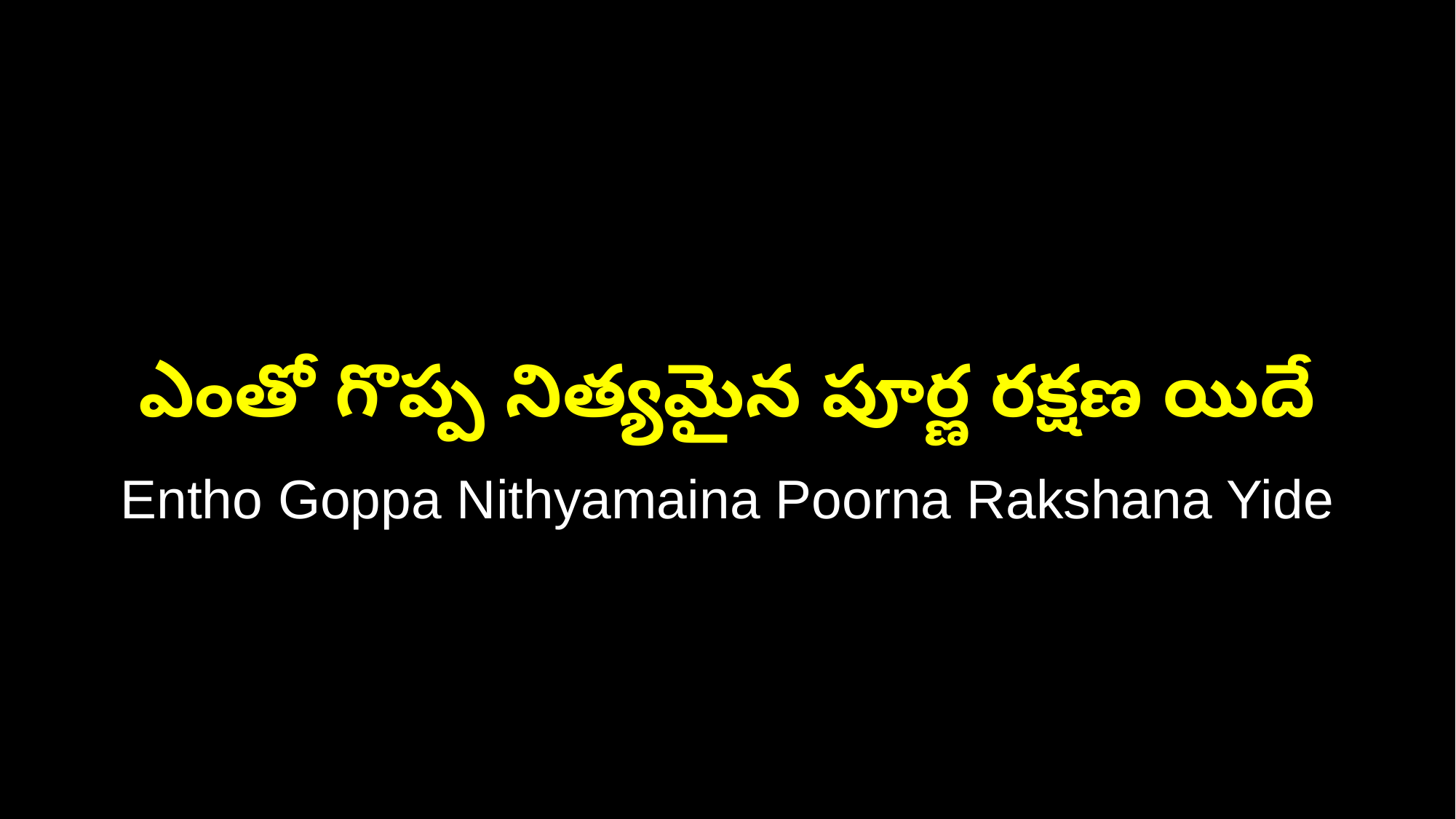

ఎంతో గొప్ప నిత్యమైన పూర్ణ రక్షణ యిదే
Entho Goppa Nithyamaina Poorna Rakshana Yide